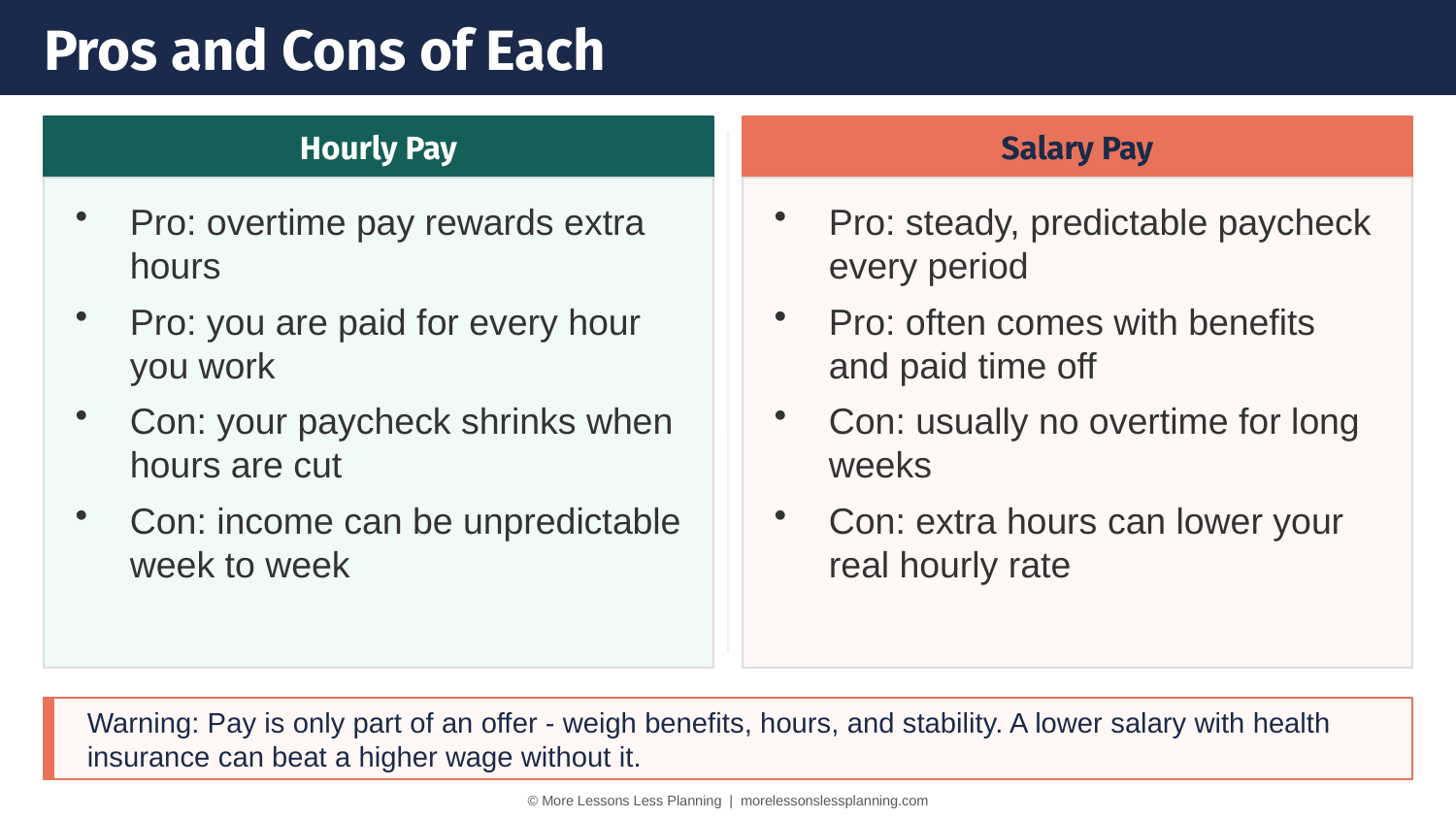

Pros and Cons of Each

Hourly Pay

Salary Pay

Pro: overtime pay rewards extra hours
Pro: you are paid for every hour you work
Con: your paycheck shrinks when hours are cut
Con: income can be unpredictable week to week
Pro: steady, predictable paycheck every period
Pro: often comes with benefits and paid time off
Con: usually no overtime for long weeks
Con: extra hours can lower your real hourly rate

Warning: Pay is only part of an offer - weigh benefits, hours, and stability. A lower salary with health insurance can beat a higher wage without it.
© More Lessons Less Planning  |  morelessonslessplanning.com